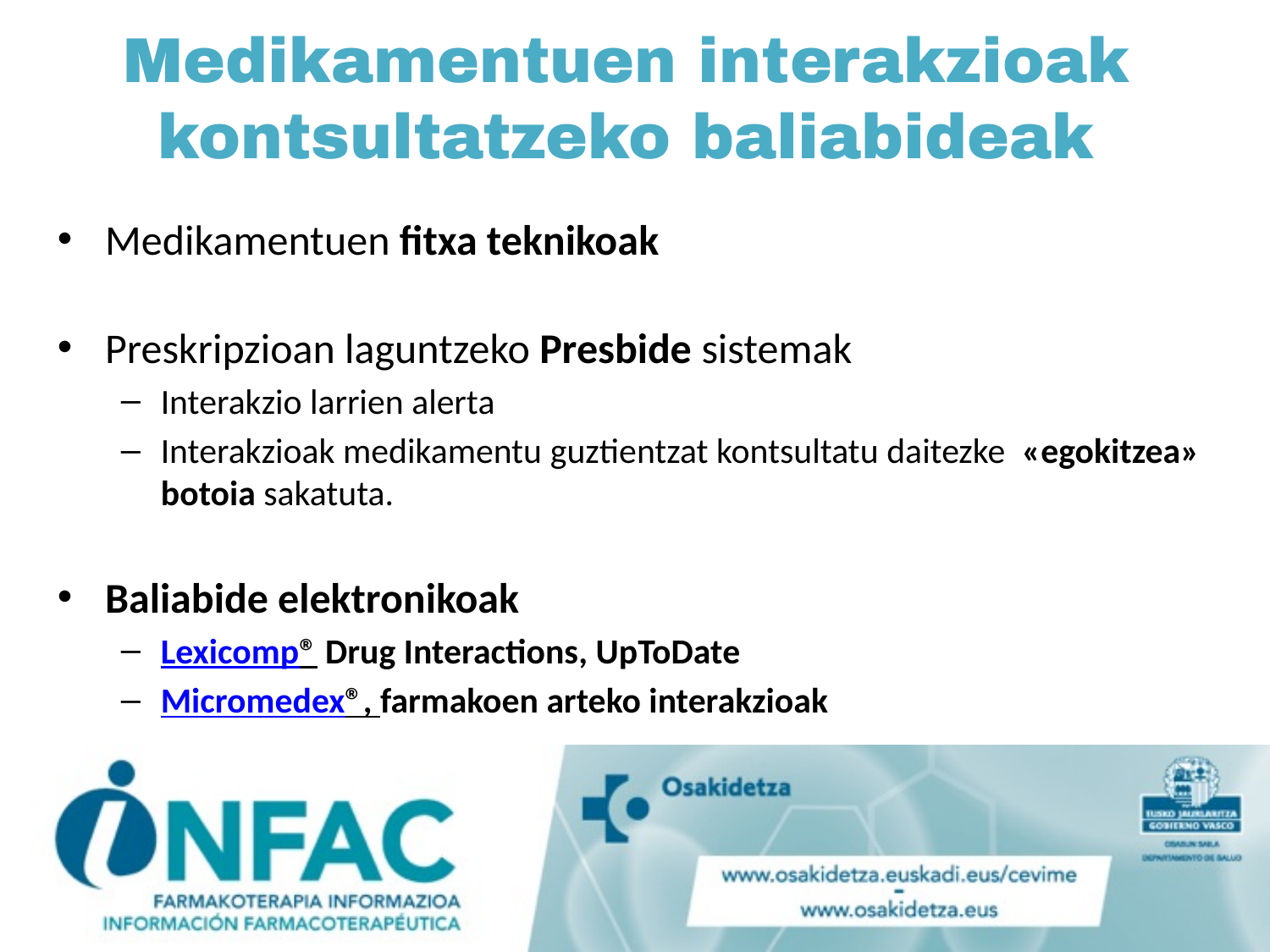

# Medikamentuen interakzioak kontsultatzeko baliabideak
Medikamentuen fitxa teknikoak

Preskripzioan laguntzeko Presbide sistemak
Interakzio larrien alerta
Interakzioak medikamentu guztientzat kontsultatu daitezke  «egokitzea» botoia sakatuta.

Baliabide elektronikoak
Lexicomp® Drug Interactions, UpToDate
Micromedex®, farmakoen arteko interakzioak